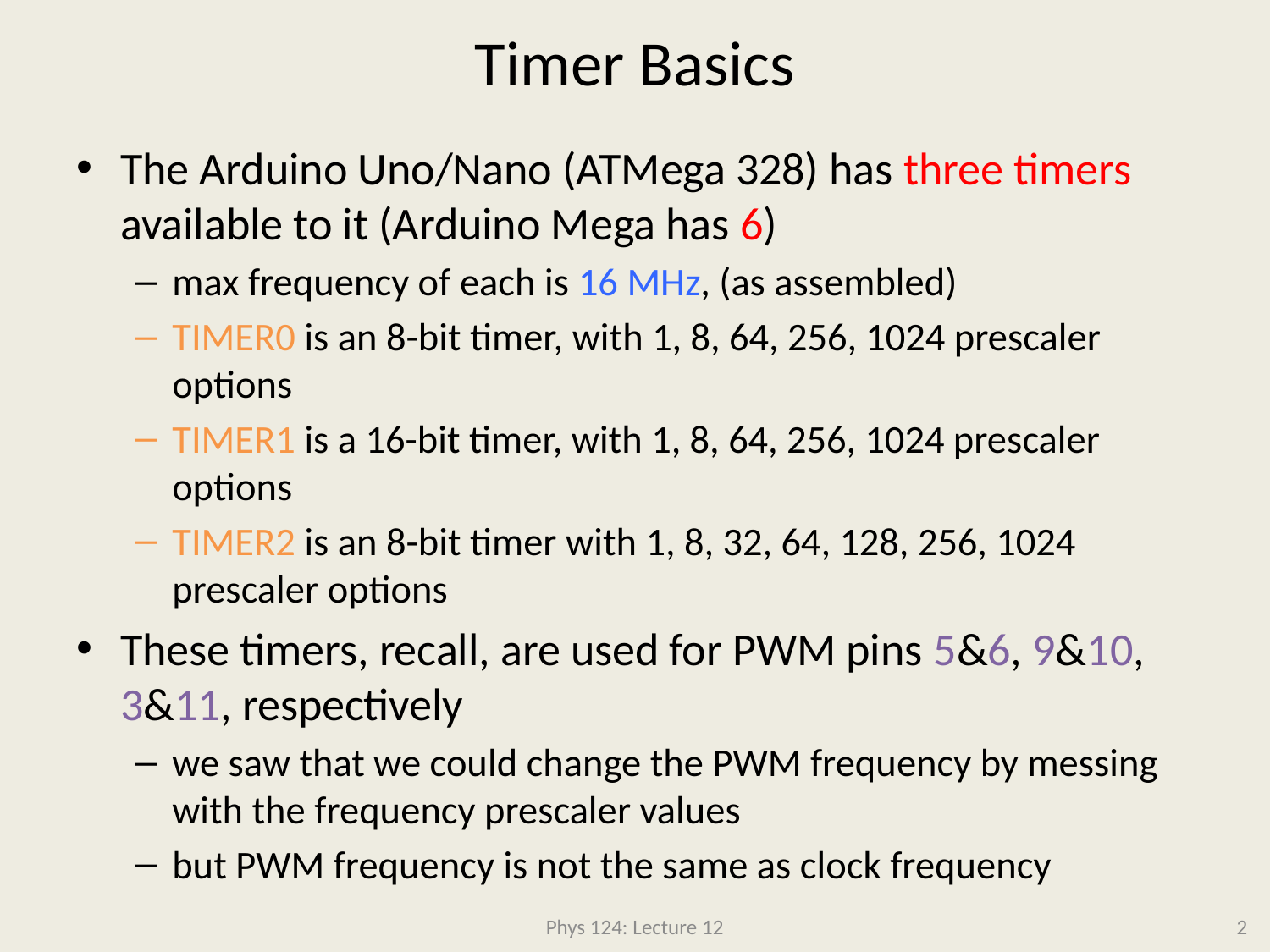

# Timer Basics
The Arduino Uno/Nano (ATMega 328) has three timers available to it (Arduino Mega has 6)
max frequency of each is 16 MHz, (as assembled)
TIMER0 is an 8-bit timer, with 1, 8, 64, 256, 1024 prescaler options
TIMER1 is a 16-bit timer, with 1, 8, 64, 256, 1024 prescaler options
TIMER2 is an 8-bit timer with 1, 8, 32, 64, 128, 256, 1024 prescaler options
These timers, recall, are used for PWM pins 5&6, 9&10, 3&11, respectively
we saw that we could change the PWM frequency by messing with the frequency prescaler values
but PWM frequency is not the same as clock frequency
Phys 124: Lecture 12
2